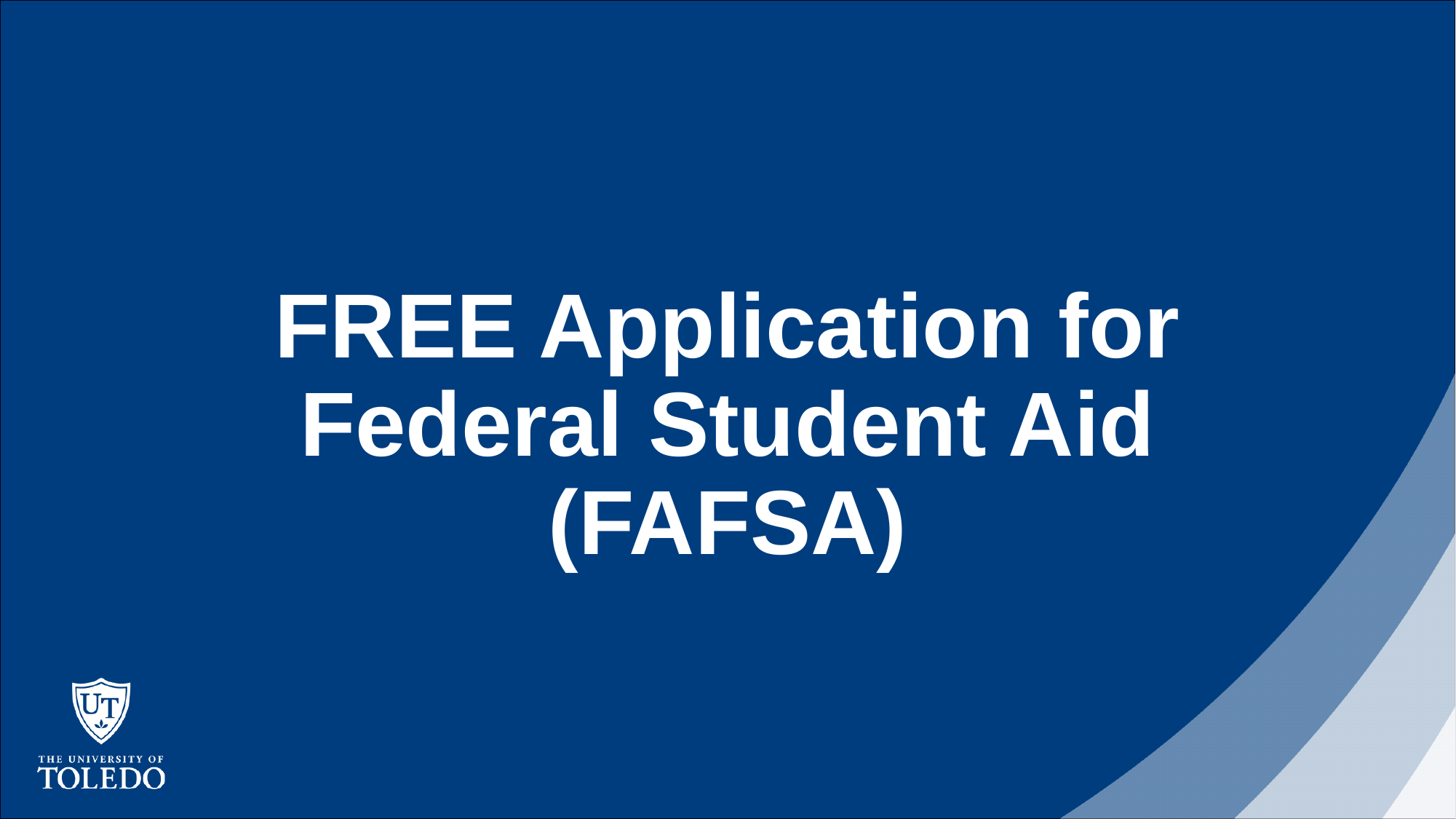

# FREE Application for Federal Student Aid (FAFSA)